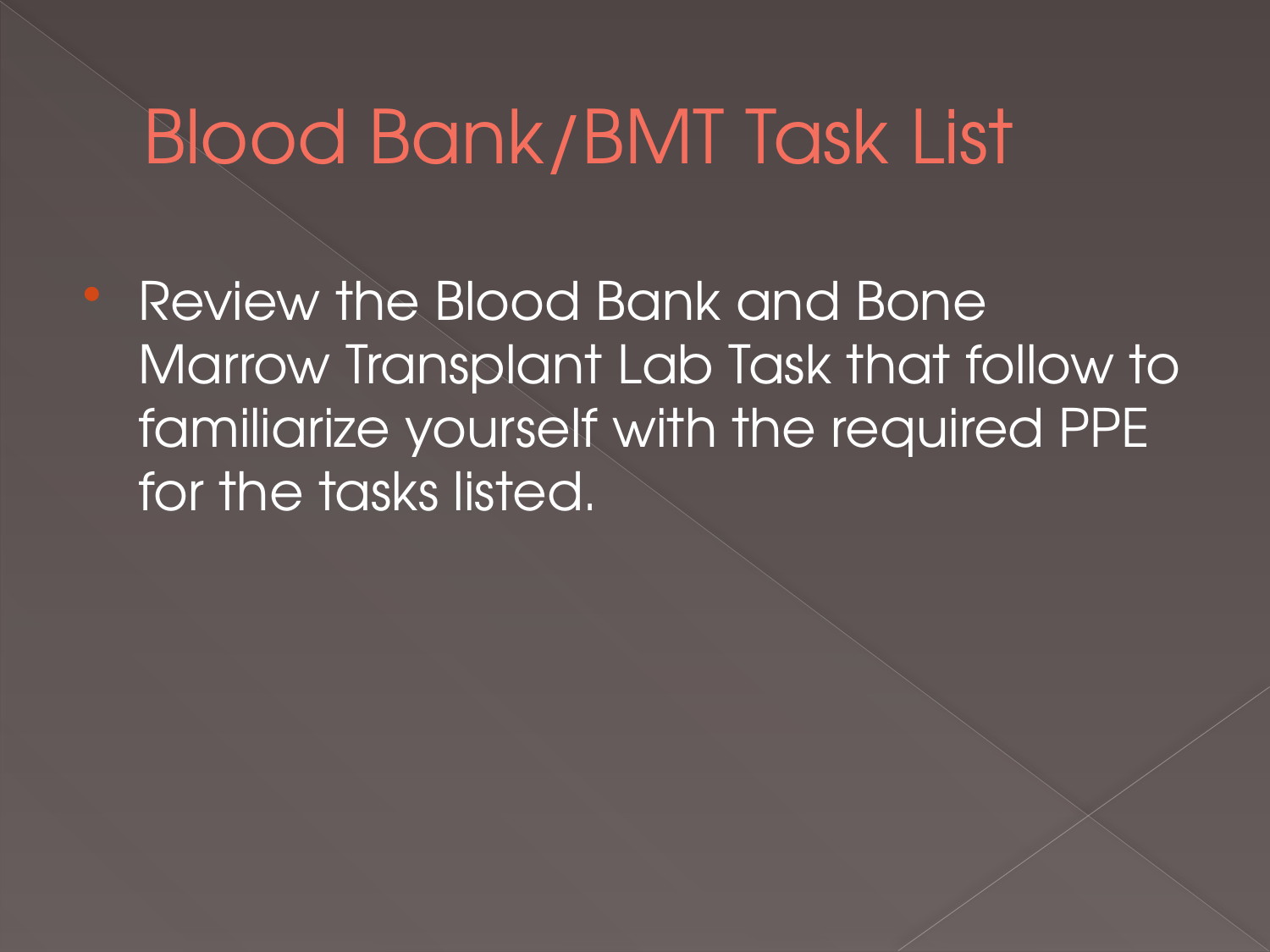

# Blood Bank/BMT Task List
Review the Blood Bank and Bone Marrow Transplant Lab Task that follow to familiarize yourself with the required PPE for the tasks listed.